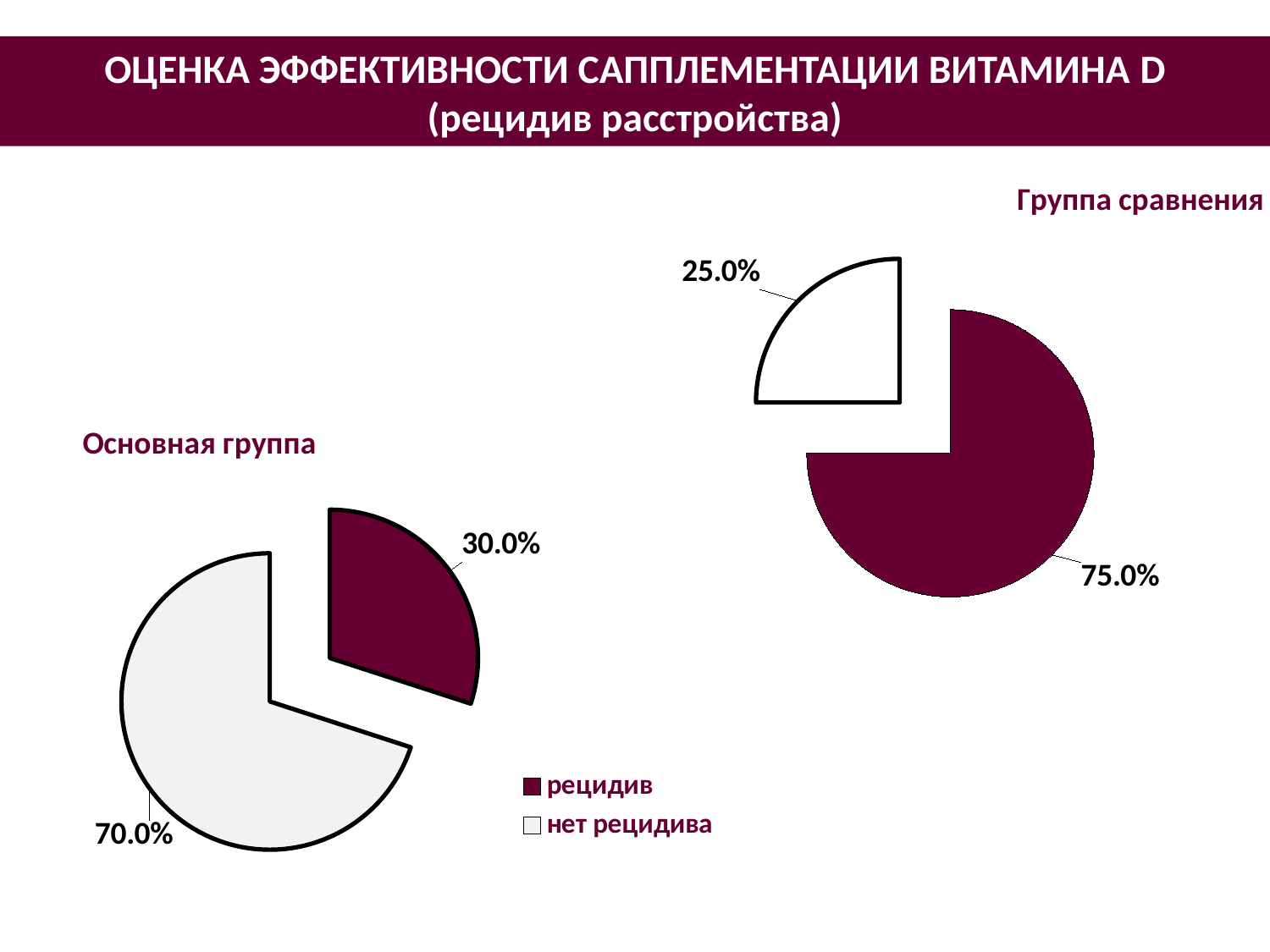

# ОЦЕНКА ЭФФЕКТИВНОСТИ САППЛЕМЕНТАЦИИ ВИТАМИНА D (рецидив расстройства)

### Chart: Группа сравнения

| Category | Столбец1 |
|---|---|
| рец | 0.750000000000001 |
| недостаточнсоть | 0.25 |

### Chart: Основная группа

| Category | основная группа |
|---|---|
| рецидив | 0.3000000000000003 |
| нет рецидива | 0.7000000000000006 |